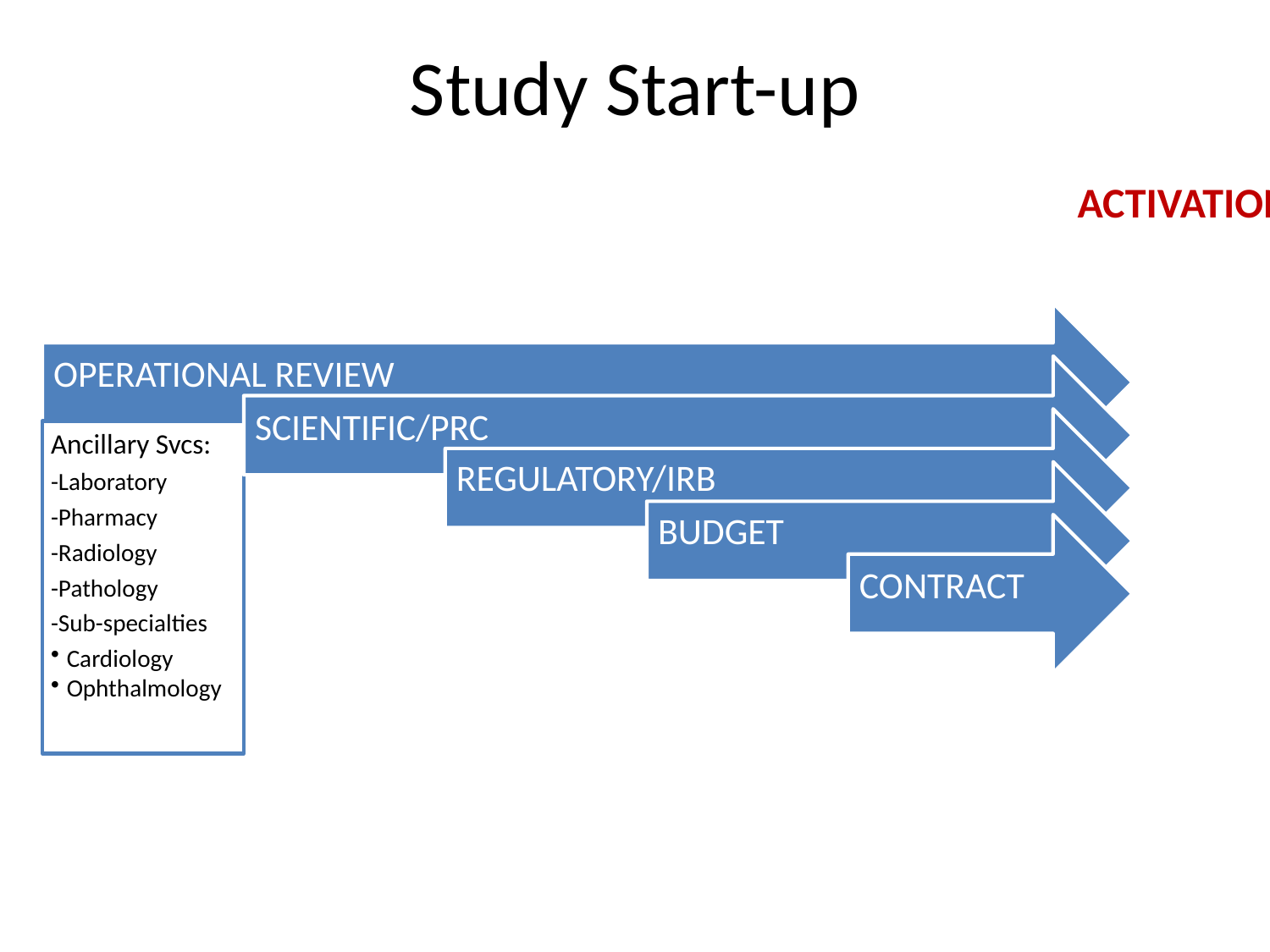

Study Start-up

ACTIVATION
OPERATIONAL REVIEW
Ancillary Svcs:
-Laboratory
-Pharmacy
-Radiology
-Pathology
-Sub-specialties
Cardiology
Ophthalmology

SCIENTIFIC/PRC
REGULATORY/IRB
BUDGET
CONTRACT